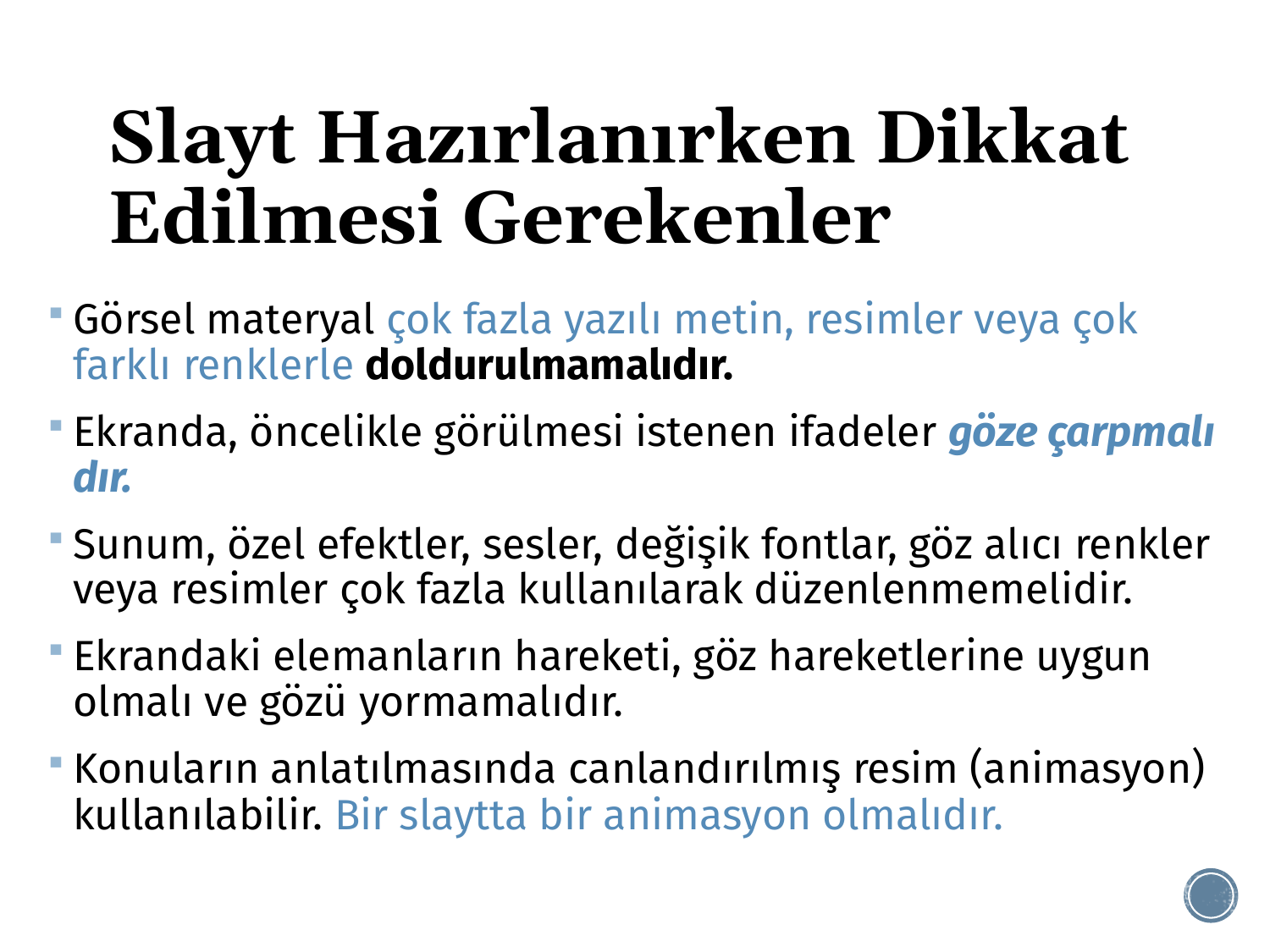

# Slayt Hazırlanırken Dikkat Edilmesi Gerekenler
Görsel materyal çok fazla yazılı metin, resimler veya çok farklı renklerle doldurulmamalıdır.
Ekranda, öncelikle görülmesi istenen ifadeler göze çarpmalı dır.
Sunum, özel efektler, sesler, değişik fontlar, göz alıcı renkler veya resimler çok fazla kullanılarak düzenlenmemelidir.
Ekrandaki elemanların hareketi, göz hareketlerine uygun olmalı ve gözü yormamalıdır.
Konuların anlatılmasında canlandırılmış resim (animasyon) kullanılabilir. Bir slaytta bir animasyon olmalıdır.